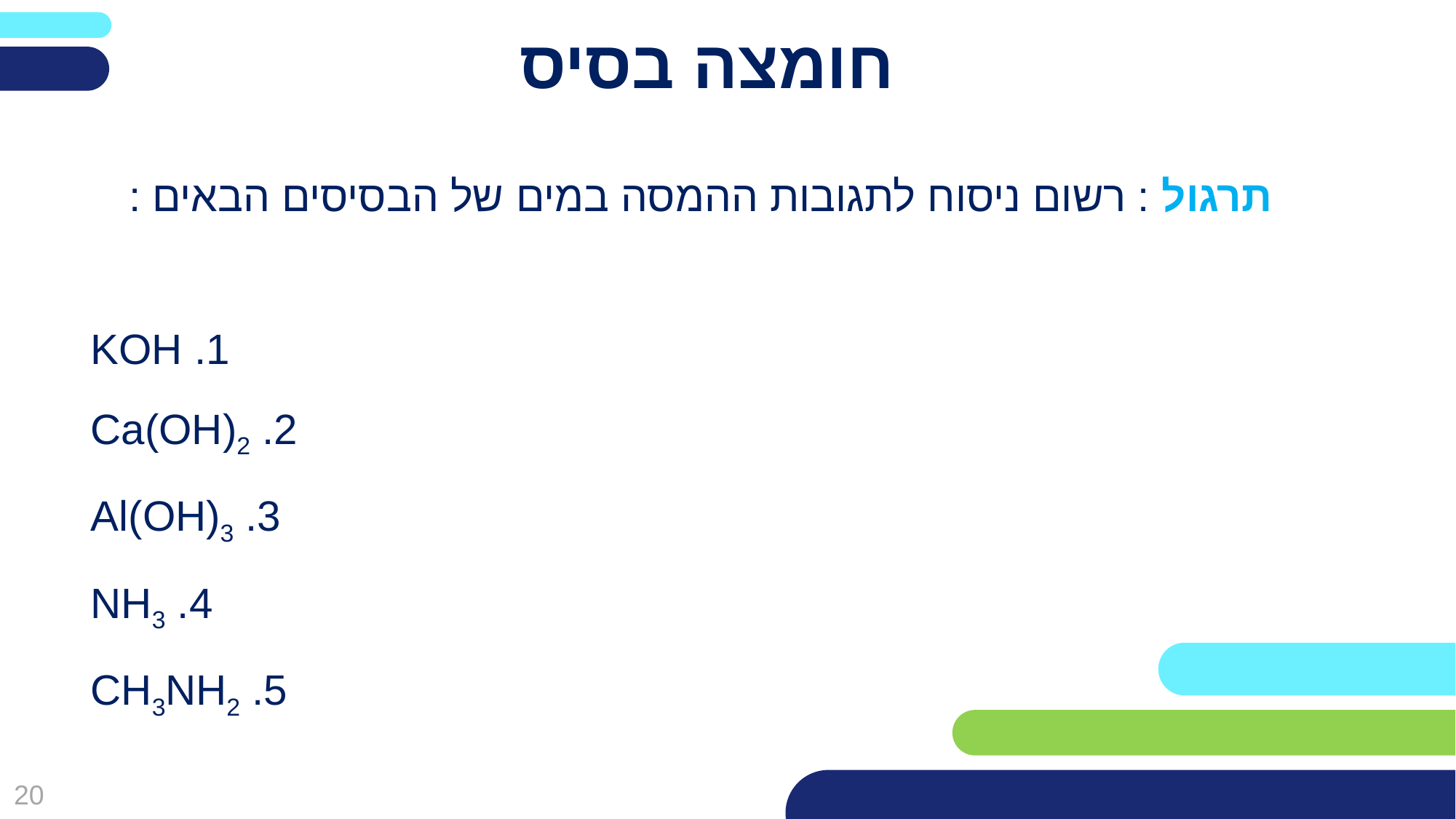

# חומצה בסיס
תרגול : רשום ניסוח לתגובות ההמסה במים של הבסיסים הבאים :

1. KOH
2. Ca(OH)2
3. Al(OH)3
4. NH3
5. CH3NH2